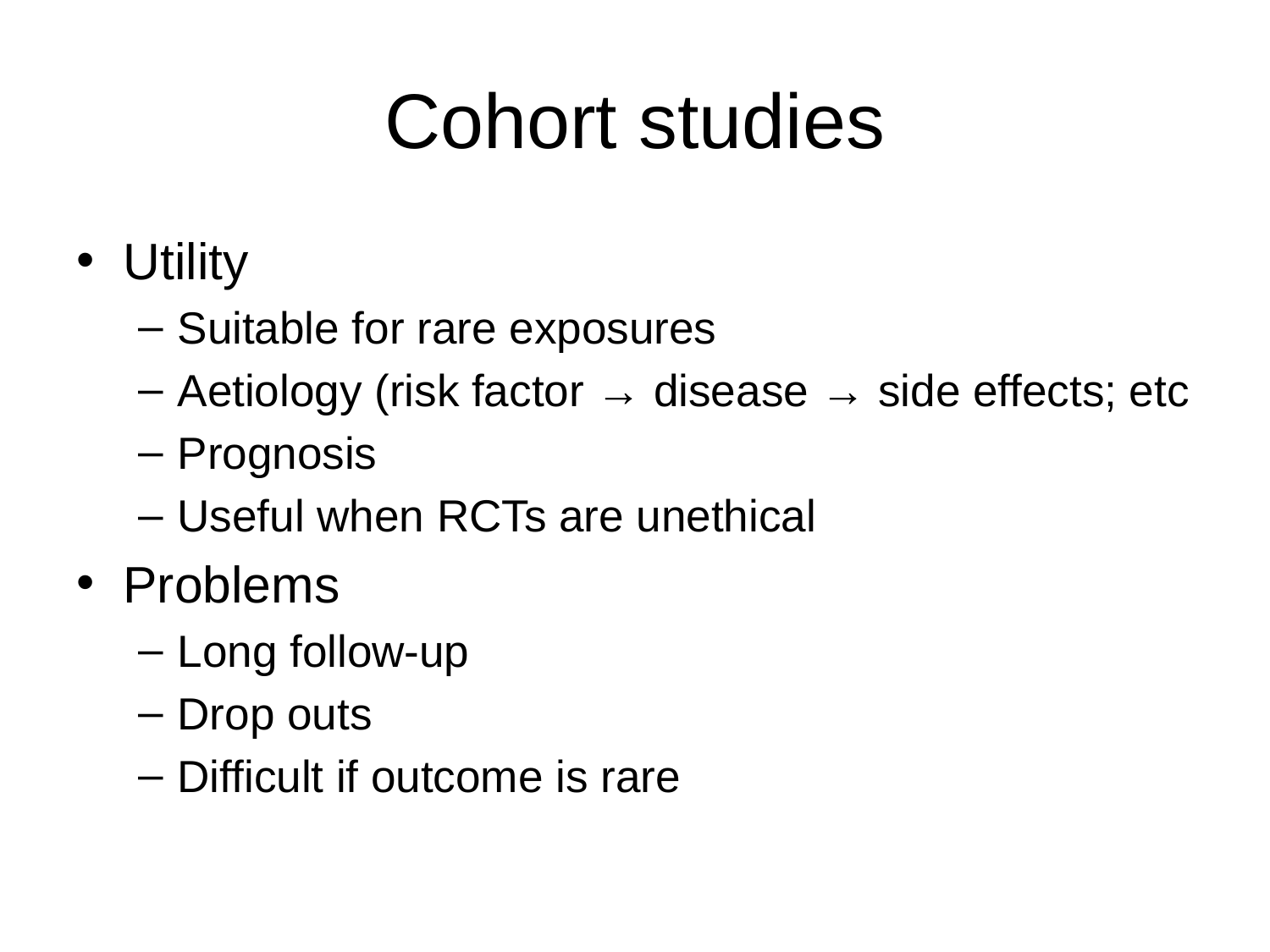

# Cohort studies
Utility
Suitable for rare exposures
Aetiology (risk factor → disease → side effects; etc
Prognosis
Useful when RCTs are unethical
Problems
Long follow-up
Drop outs
Difficult if outcome is rare